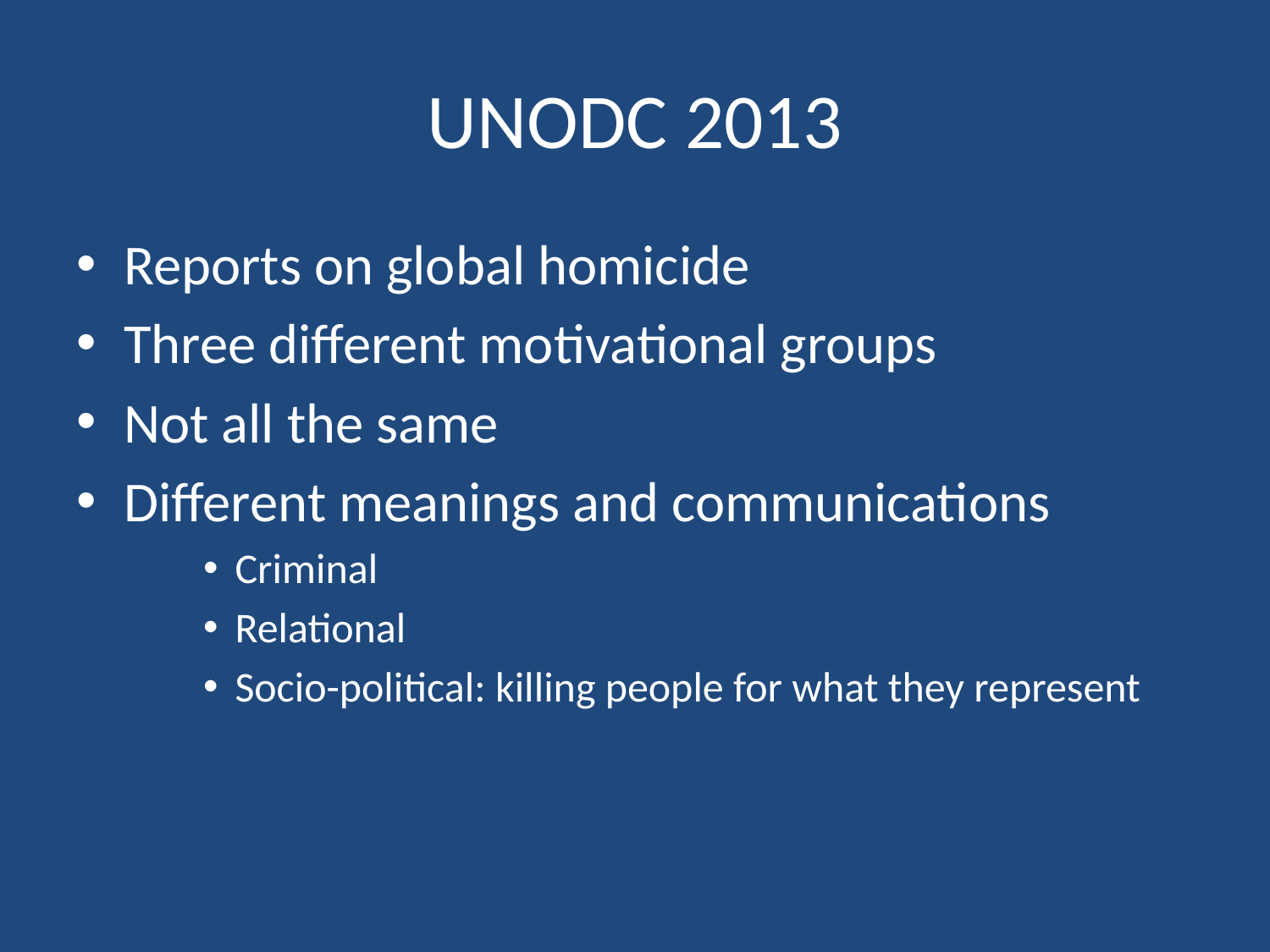

# UNODC 2013
Reports on global homicide
Three different motivational groups
Not all the same
Different meanings and communications
Criminal
Relational
Socio-political: killing people for what they represent